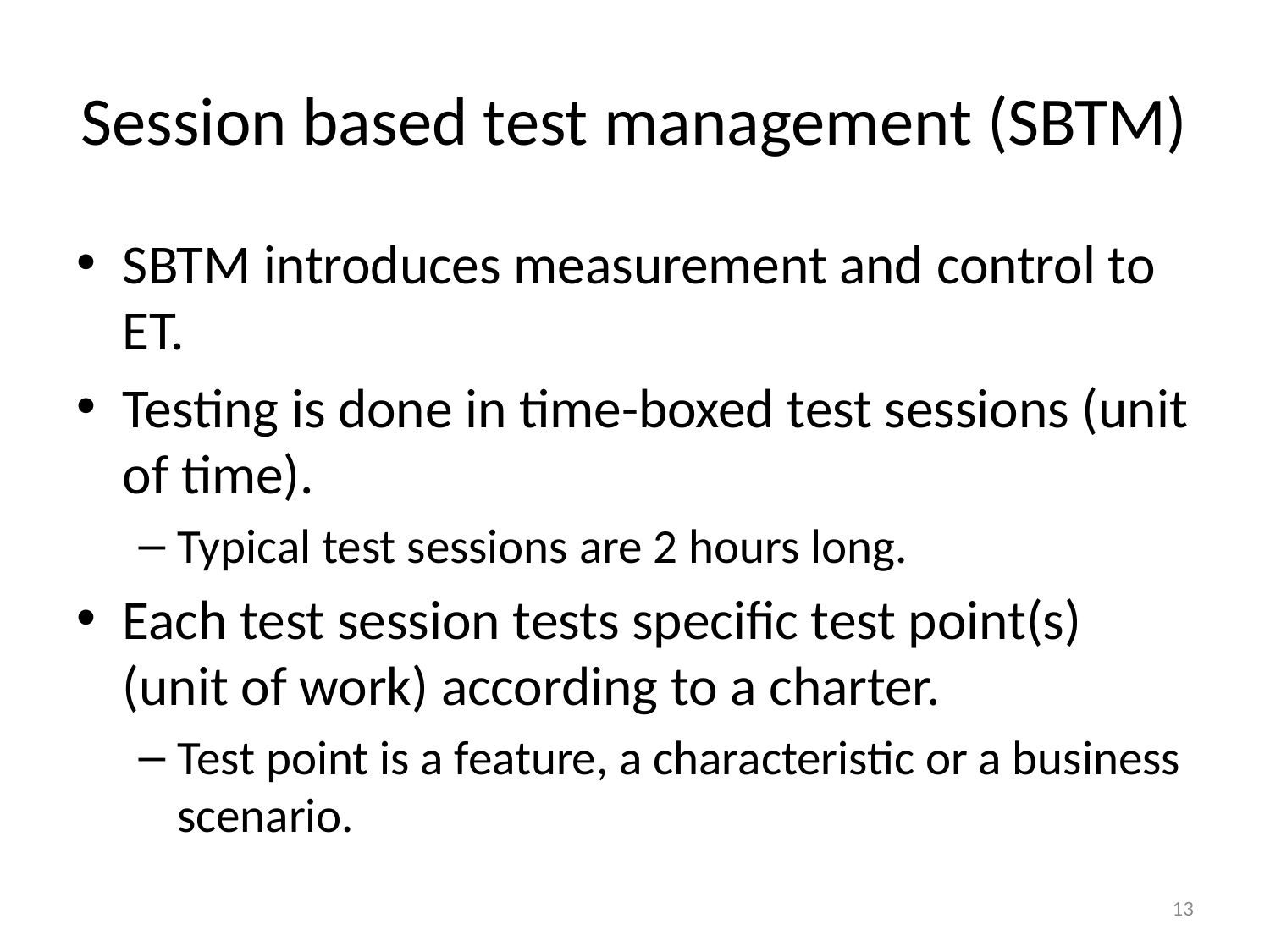

# Session based test management (SBTM)
SBTM introduces measurement and control to ET.
Testing is done in time-boxed test sessions (unit of time).
Typical test sessions are 2 hours long.
Each test session tests specific test point(s) (unit of work) according to a charter.
Test point is a feature, a characteristic or a business scenario.

13